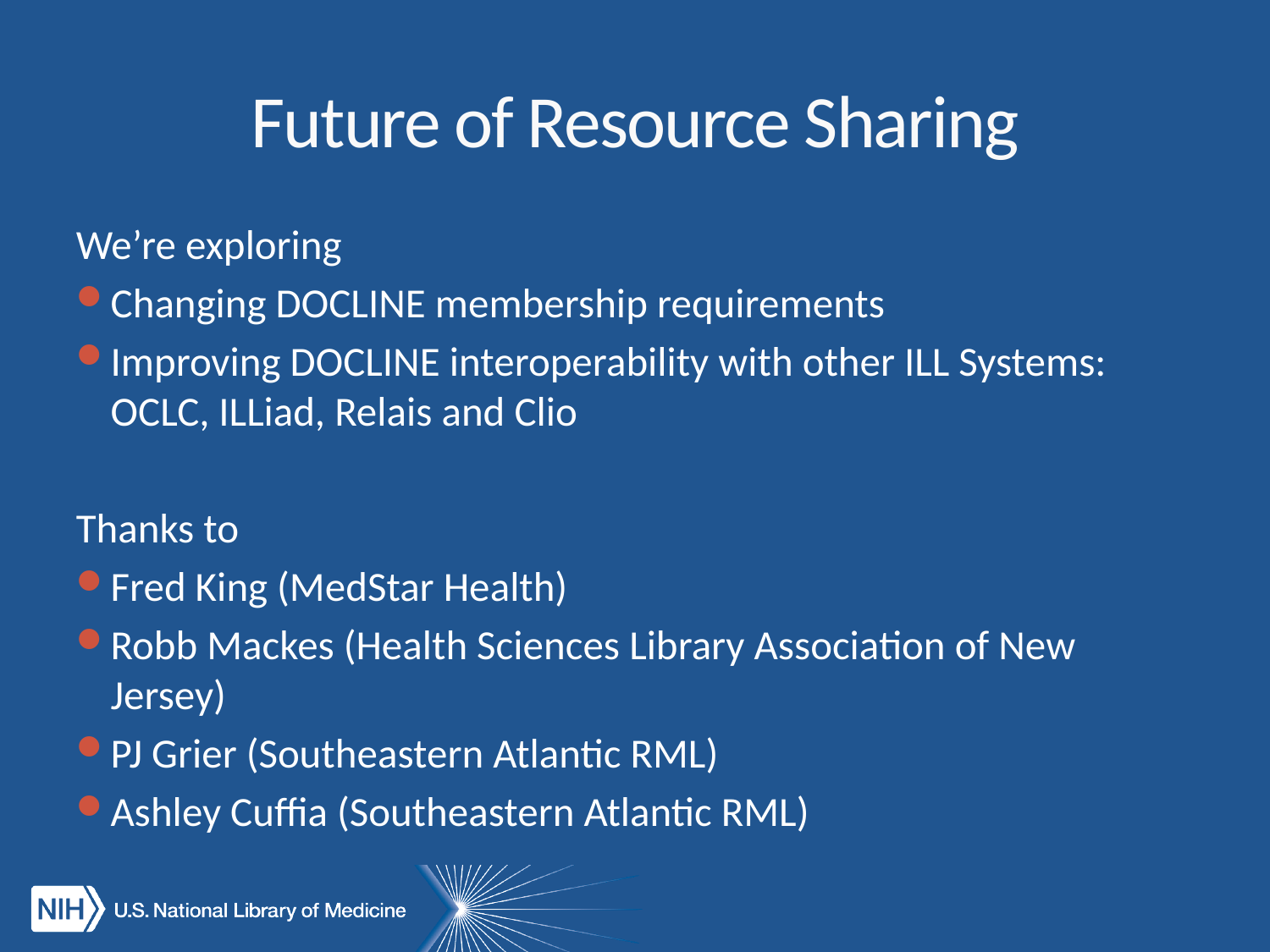

# Future of Resource Sharing
We’re exploring
Changing DOCLINE membership requirements
Improving DOCLINE interoperability with other ILL Systems: OCLC, ILLiad, Relais and Clio

Thanks to
Fred King (MedStar Health)
Robb Mackes (Health Sciences Library Association of New Jersey)
PJ Grier (Southeastern Atlantic RML)
Ashley Cuffia (Southeastern Atlantic RML)